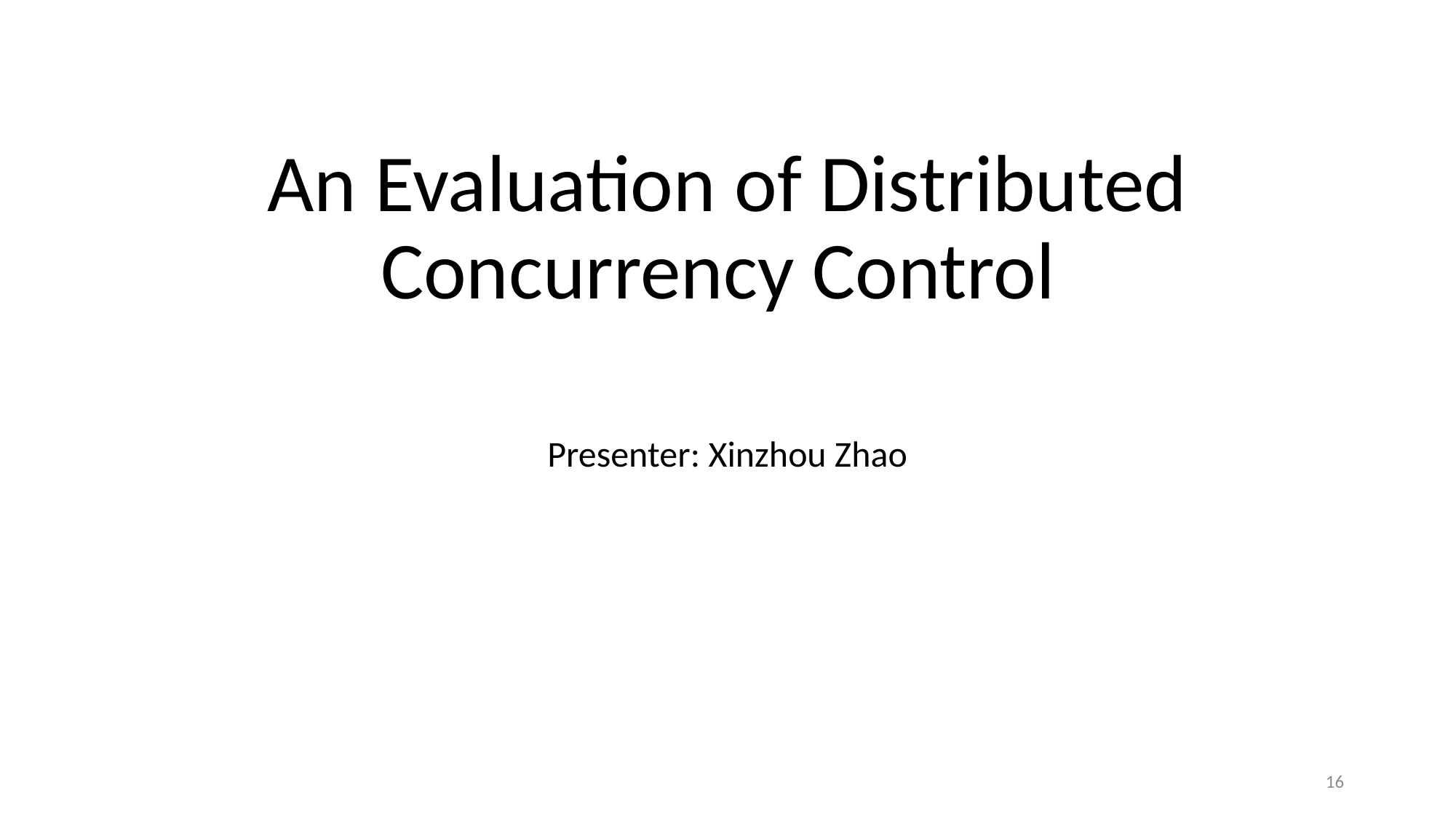

# An Evaluation of Distributed Concurrency Control
Presenter: Xinzhou Zhao
16